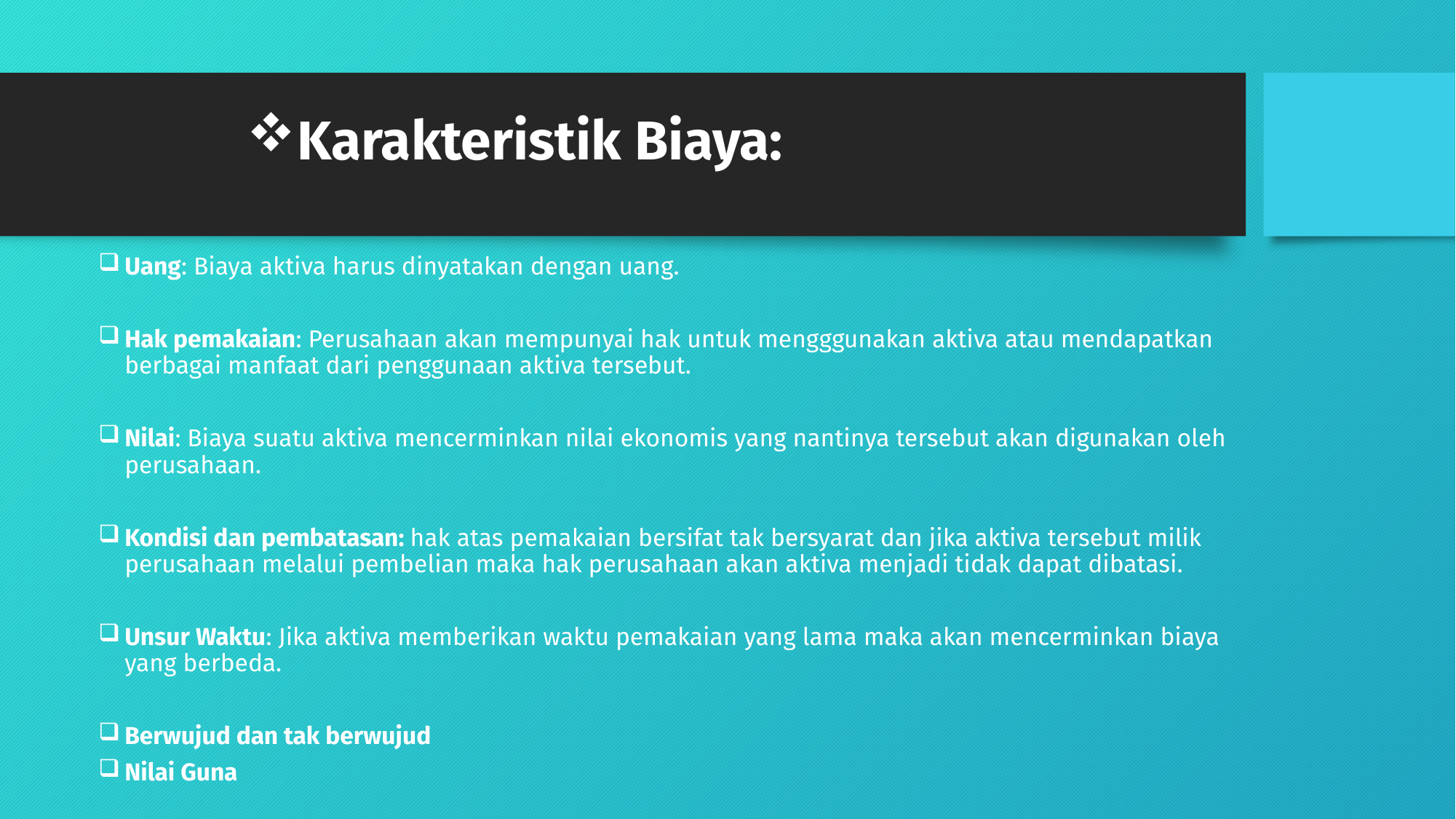

# Karakteristik Biaya:
Uang: Biaya aktiva harus dinyatakan dengan uang.

Hak pemakaian: Perusahaan akan mempunyai hak untuk mengggunakan aktiva atau mendapatkan berbagai manfaat dari penggunaan aktiva tersebut.

Nilai: Biaya suatu aktiva mencerminkan nilai ekonomis yang nantinya tersebut akan digunakan oleh perusahaan.

Kondisi dan pembatasan: hak atas pemakaian bersifat tak bersyarat dan jika aktiva tersebut milik perusahaan melalui pembelian maka hak perusahaan akan aktiva menjadi tidak dapat dibatasi.

Unsur Waktu: Jika aktiva memberikan waktu pemakaian yang lama maka akan mencerminkan biaya yang berbeda.

Berwujud dan tak berwujud
Nilai Guna